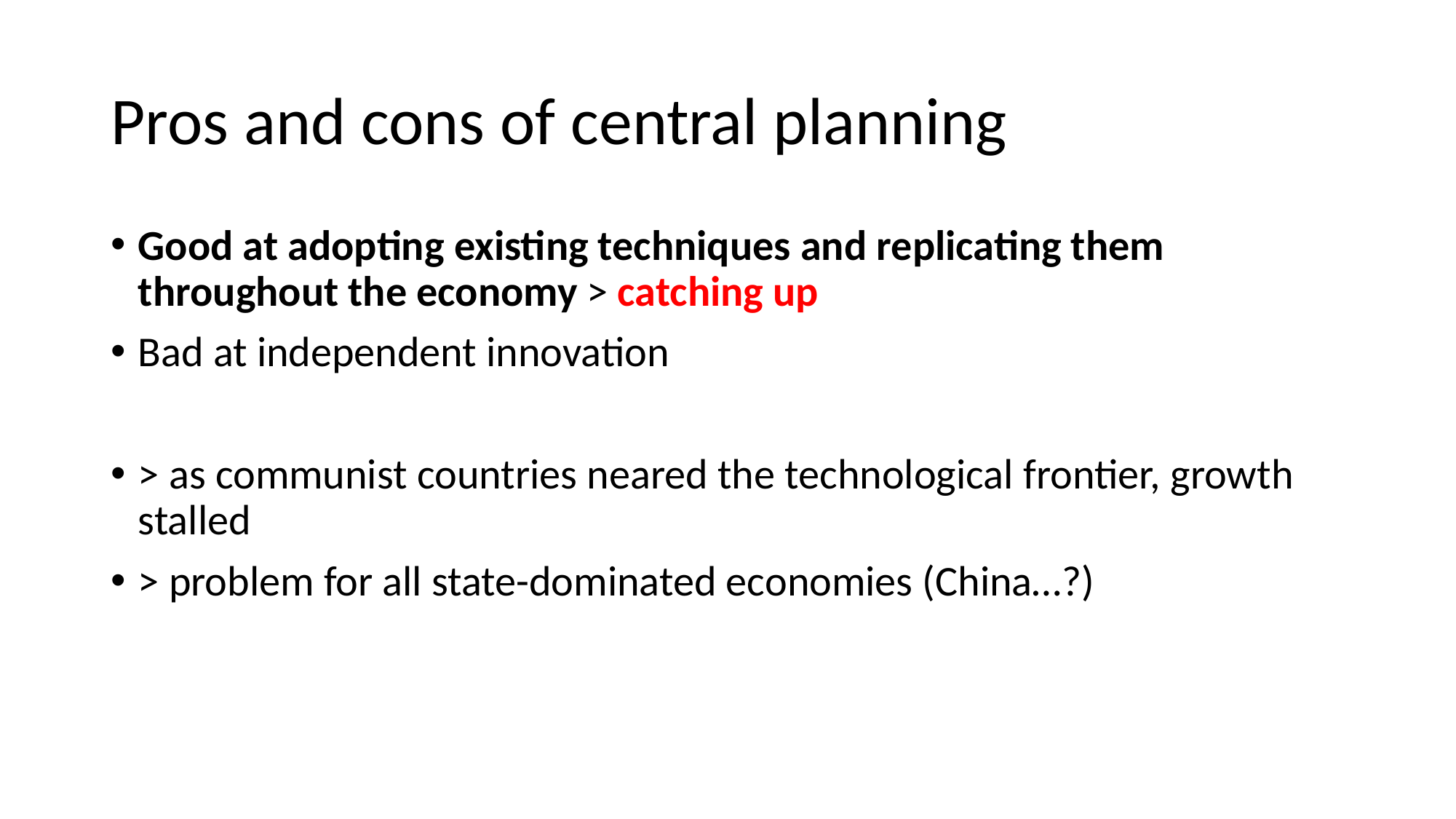

# Pros and cons of central planning
Good at adopting existing techniques and replicating them throughout the economy > catching up
Bad at independent innovation

> as communist countries neared the technological frontier, growth stalled
> problem for all state-dominated economies (China…?)